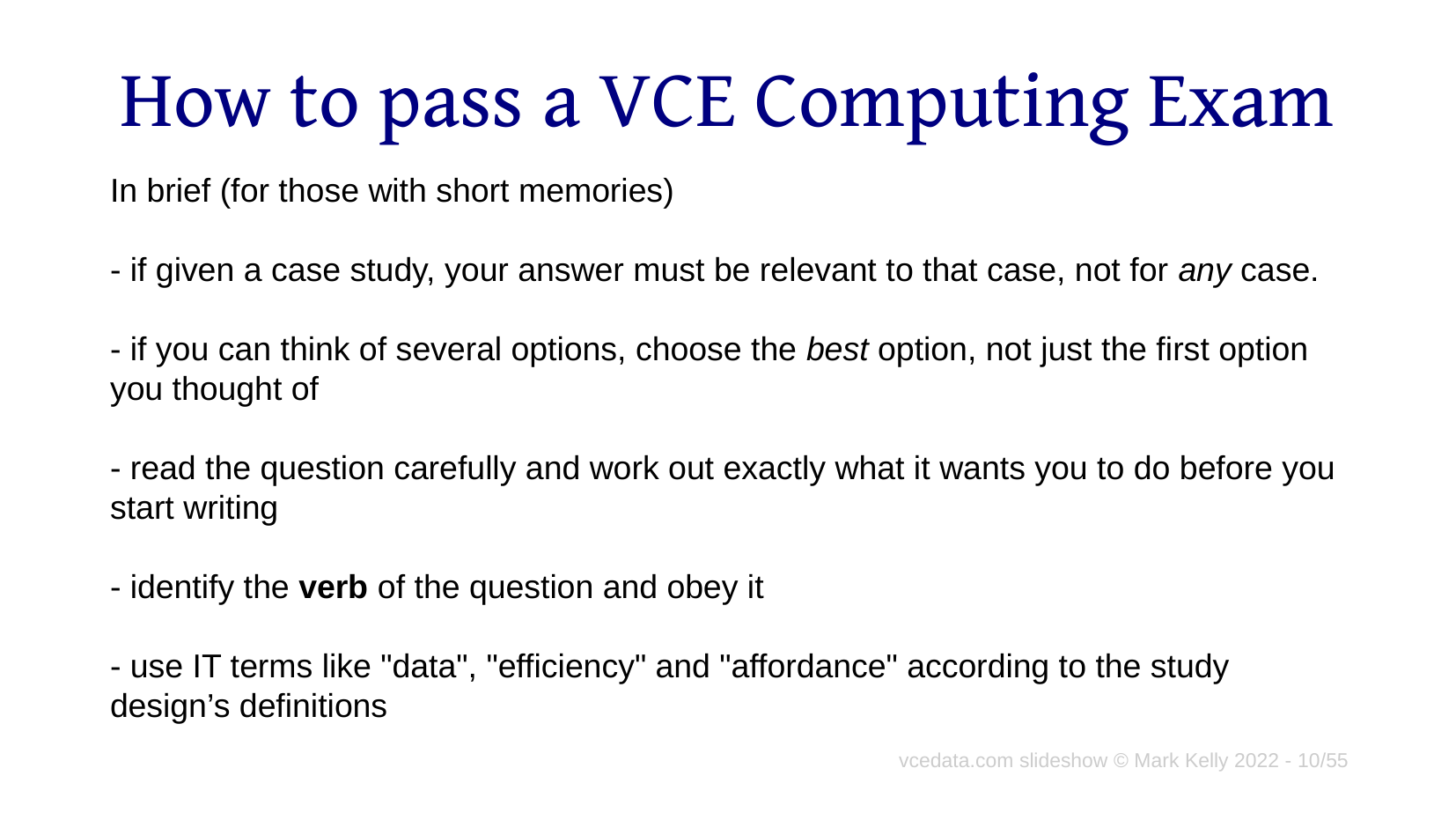

# How to pass a VCE Computing Exam
In brief (for those with short memories)

- if given a case study, your answer must be relevant to that case, not for any case.

- if you can think of several options, choose the best option, not just the first option you thought of

- read the question carefully and work out exactly what it wants you to do before you start writing

- identify the verb of the question and obey it

- use IT terms like "data", "efficiency" and "affordance" according to the study design’s definitions

vcedata.com slideshow © Mark Kelly 2022 - 10/10